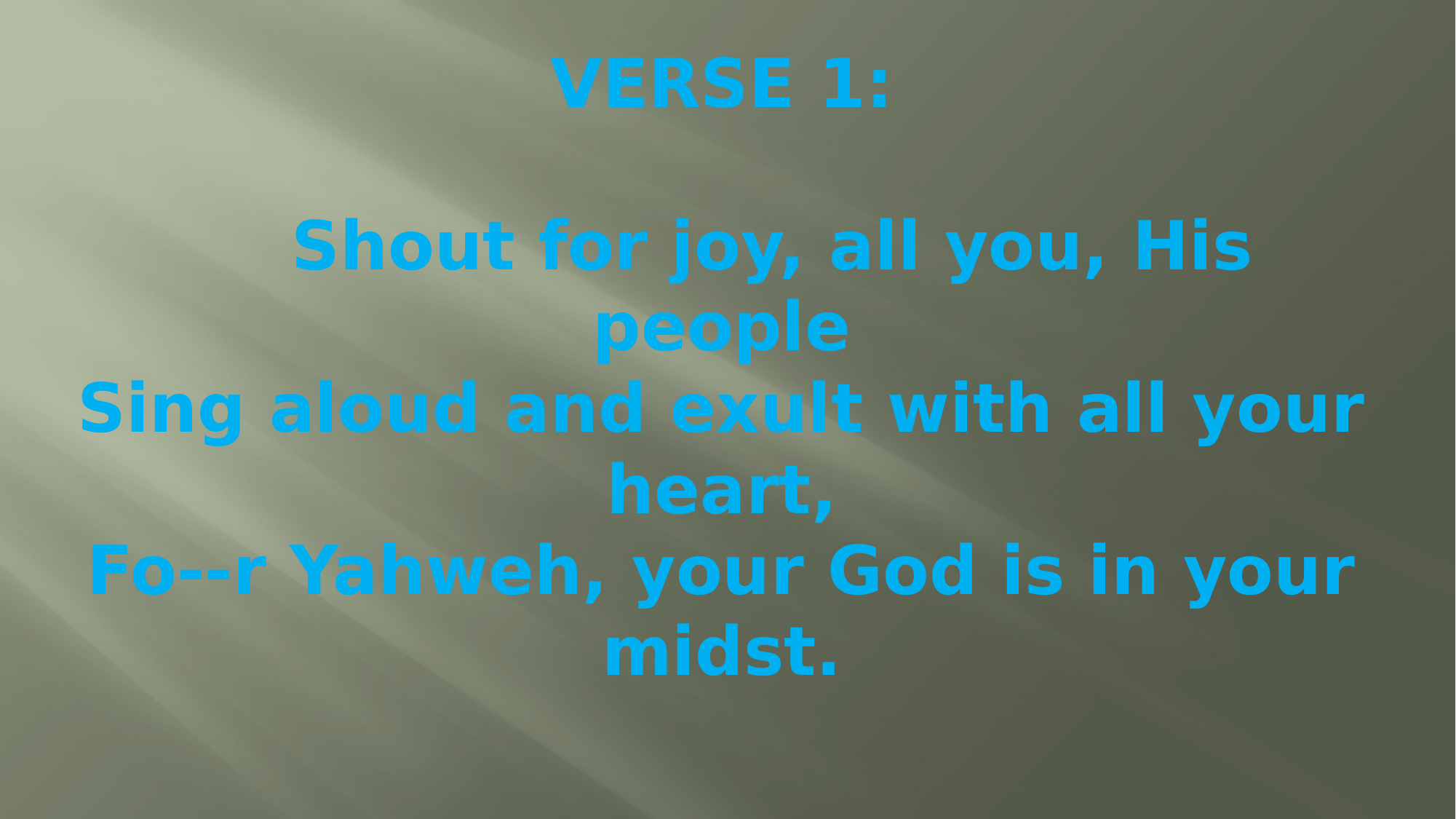

# VERSE 1: Shout for joy, all you, His people Sing aloud and exult with all your heart, Fo--r Yahweh, your God is in your midst.